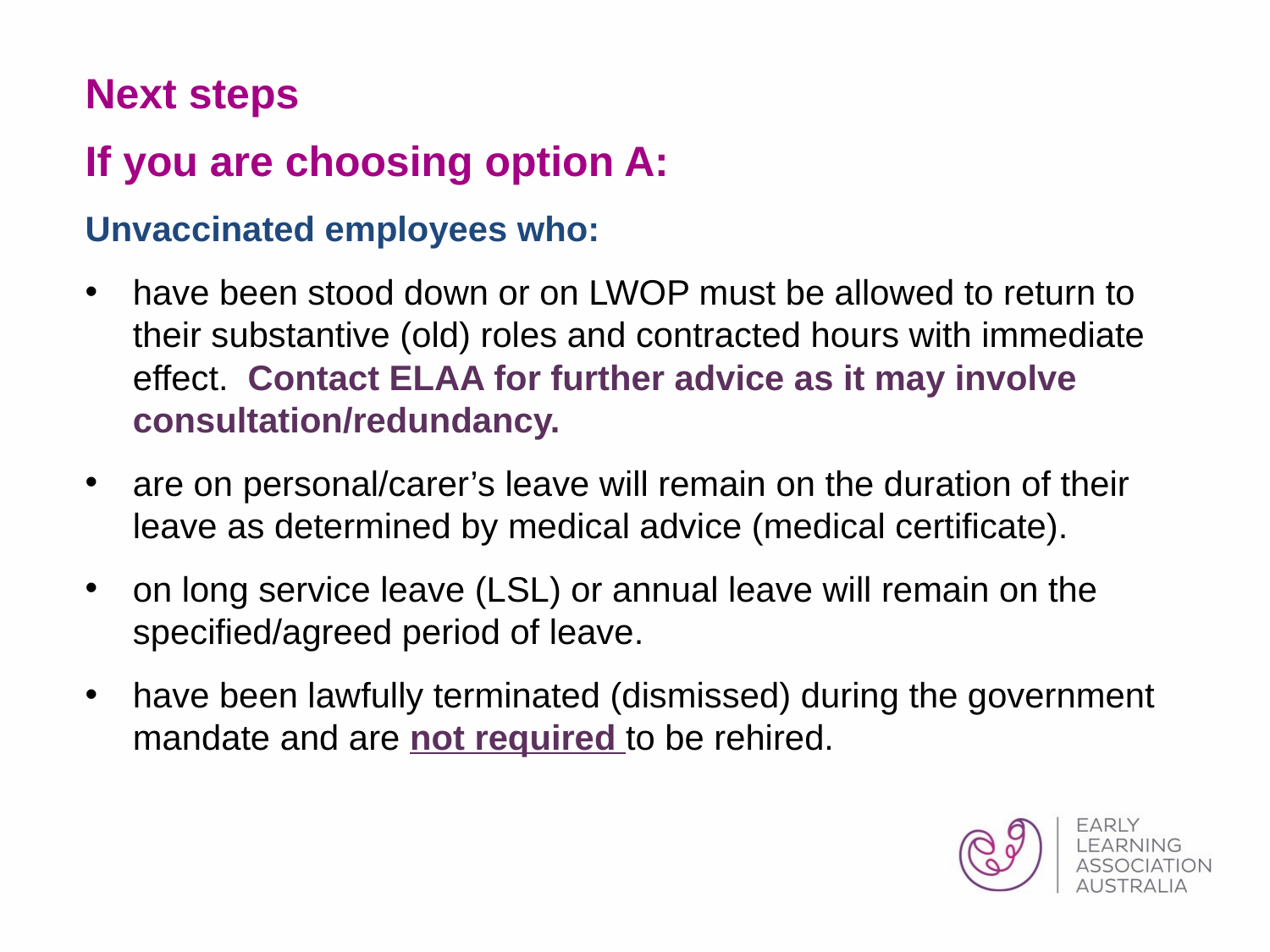

# Next steps
If you are choosing option A:
Unvaccinated employees who:
have been stood down or on LWOP must be allowed to return to their substantive (old) roles and contracted hours with immediate effect.  Contact ELAA for further advice as it may involve consultation/redundancy.
are on personal/carer’s leave will remain on the duration of their leave as determined by medical advice (medical certificate).
on long service leave (LSL) or annual leave will remain on the specified/agreed period of leave.
have been lawfully terminated (dismissed) during the government mandate and are not required to be rehired.